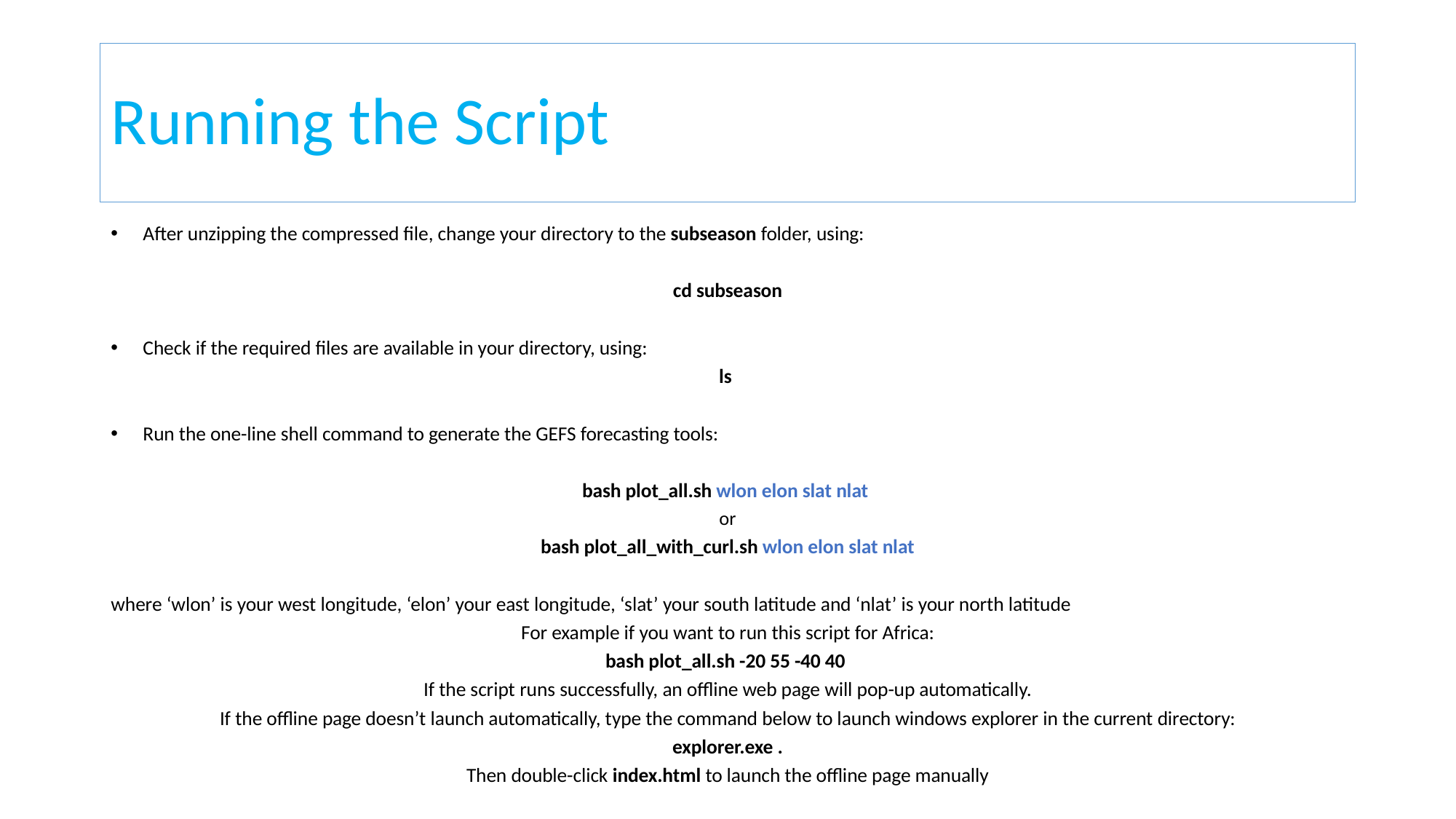

# Running the Script
After unzipping the compressed file, change your directory to the subseason folder, using:

cd subseason

Check if the required files are available in your directory, using:
ls

Run the one-line shell command to generate the GEFS forecasting tools:

bash plot_all.sh wlon elon slat nlat
or
bash plot_all_with_curl.sh wlon elon slat nlat

where ‘wlon’ is your west longitude, ‘elon’ your east longitude, ‘slat’ your south latitude and ‘nlat’ is your north latitude
For example if you want to run this script for Africa:
bash plot_all.sh -20 55 -40 40
If the script runs successfully, an offline web page will pop-up automatically.
If the offline page doesn’t launch automatically, type the command below to launch windows explorer in the current directory:
explorer.exe .
Then double-click index.html to launch the offline page manually